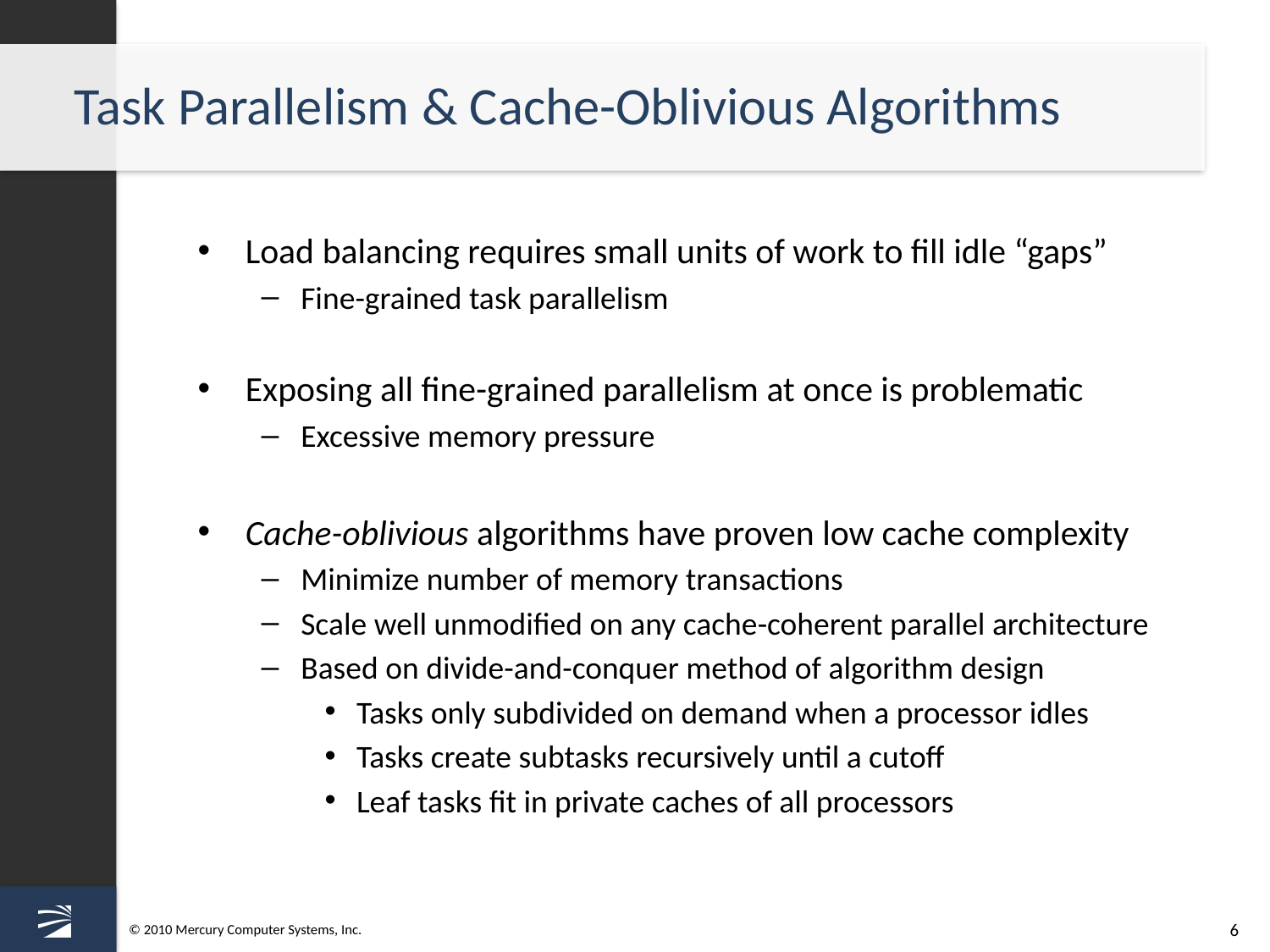

# Task Parallelism & Cache-Oblivious Algorithms
Load balancing requires small units of work to fill idle “gaps”
Fine-grained task parallelism

Exposing all fine-grained parallelism at once is problematic
Excessive memory pressure

Cache-oblivious algorithms have proven low cache complexity
Minimize number of memory transactions
Scale well unmodified on any cache-coherent parallel architecture
Based on divide-and-conquer method of algorithm design
Tasks only subdivided on demand when a processor idles
Tasks create subtasks recursively until a cutoff
Leaf tasks fit in private caches of all processors
6